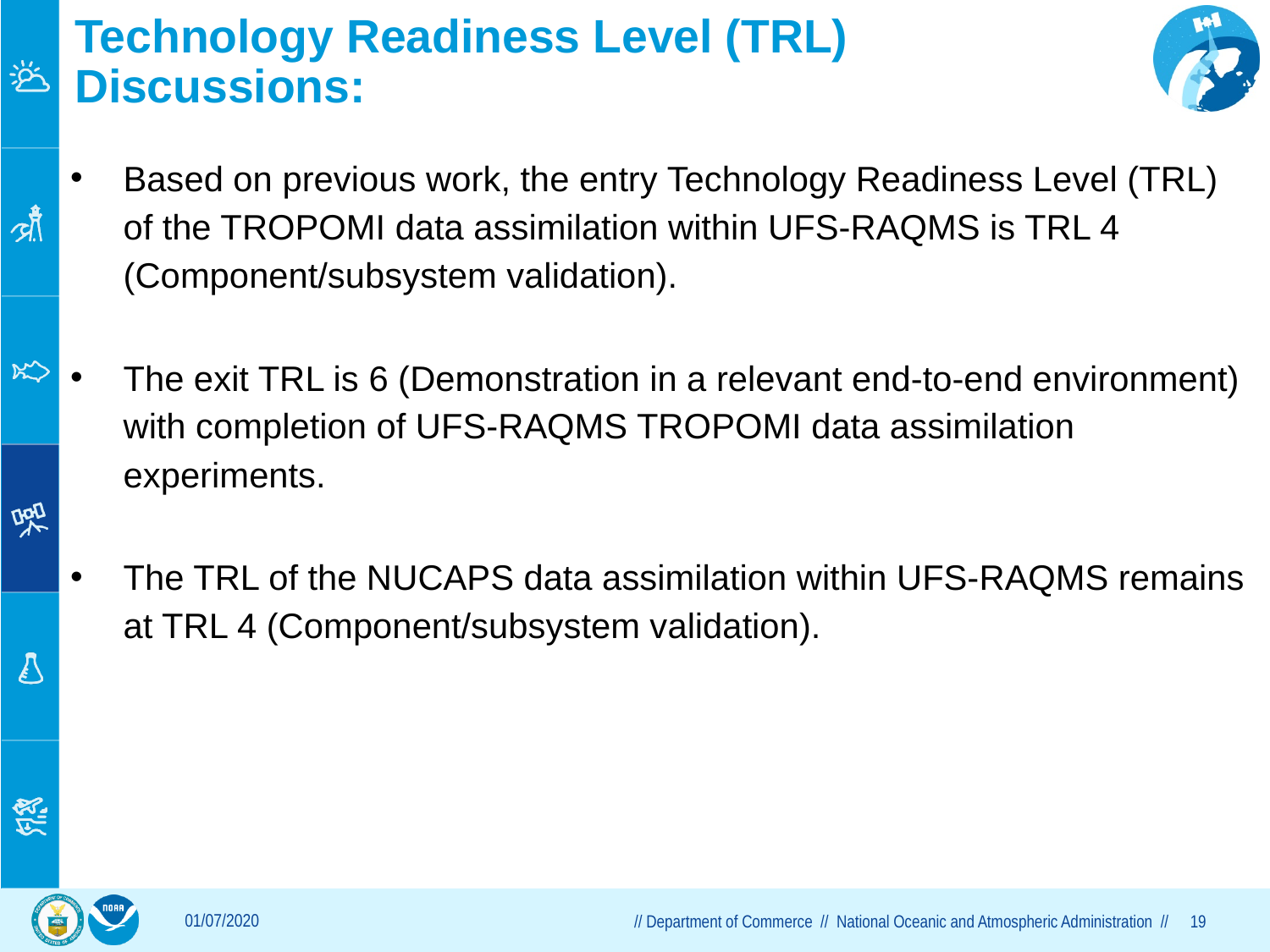

# Technology Readiness Level (TRL) Discussions:
Based on previous work, the entry Technology Readiness Level (TRL) of the TROPOMI data assimilation within UFS-RAQMS is TRL 4 (Component/subsystem validation).

The exit TRL is 6 (Demonstration in a relevant end-to-end environment) with completion of UFS-RAQMS TROPOMI data assimilation experiments.

The TRL of the NUCAPS data assimilation within UFS-RAQMS remains at TRL 4 (Component/subsystem validation).
01/07/2020